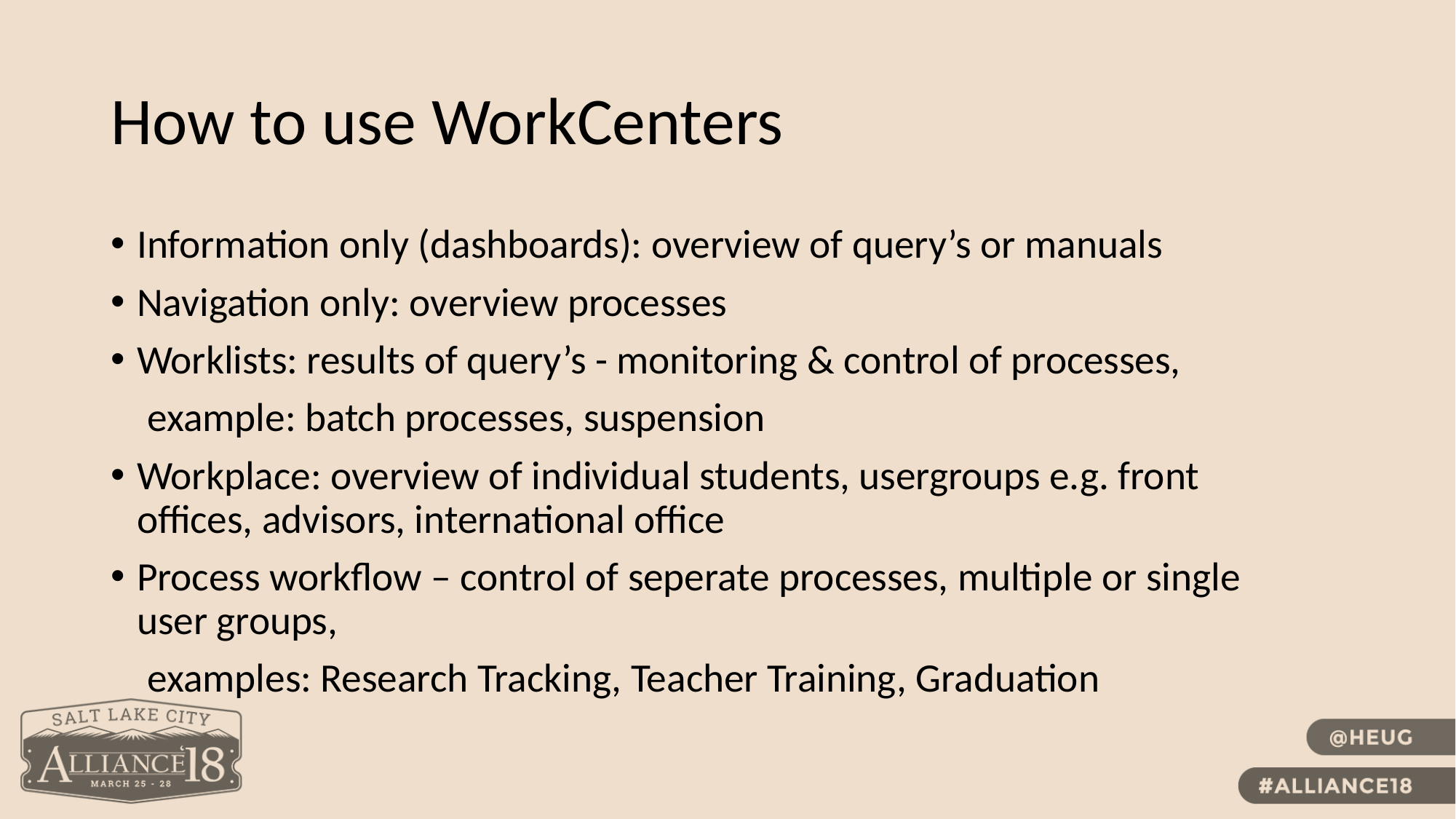

# How to use WorkCenters

Information only (dashboards): overview of query’s or manuals
Navigation only: overview processes
Worklists: results of query’s - monitoring & control of processes,
    example: batch processes, suspension
Workplace: overview of individual students, usergroups e.g. front offices, advisors, international office
Process workflow – control of seperate processes, multiple or single user groups,
    examples: Research Tracking, Teacher Training, Graduation